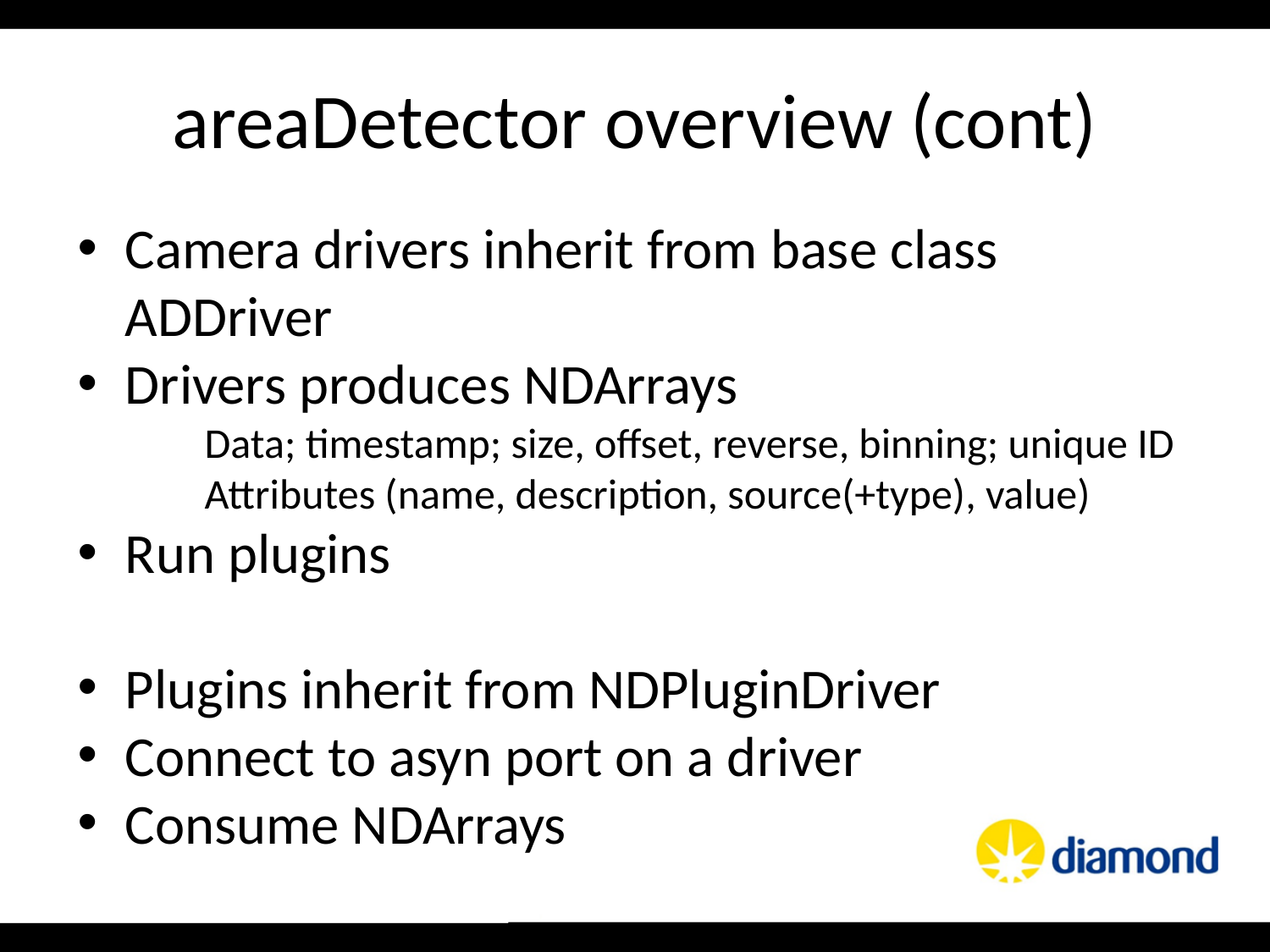

# areaDetector overview (cont)
Camera drivers inherit from base class ADDriver
Drivers produces NDArrays
Data; timestamp; size, offset, reverse, binning; unique ID
Attributes (name, description, source(+type), value)
Run plugins

Plugins inherit from NDPluginDriver
Connect to asyn port on a driver
Consume NDArrays